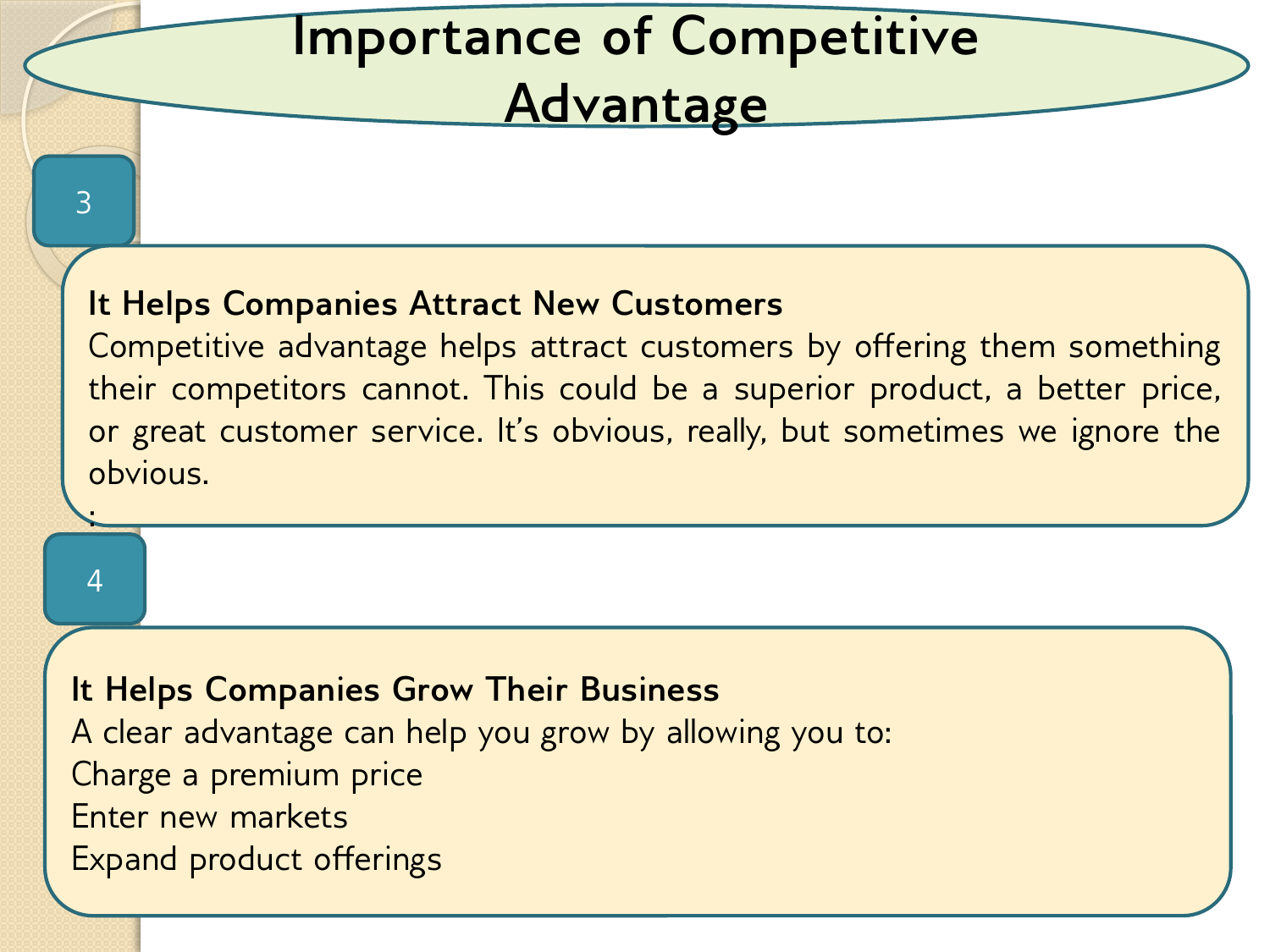

Importance of Competitive Advantage

3

It Helps Companies Attract New Customers
Competitive advantage helps attract customers by offering them something their competitors cannot. This could be a superior product, a better price, or great customer service. It’s obvious, really, but sometimes we ignore the obvious.
:
4
It Helps Companies Grow Their Business
A clear advantage can help you grow by allowing you to:
Charge a premium price
Enter new markets
Expand product offerings
19